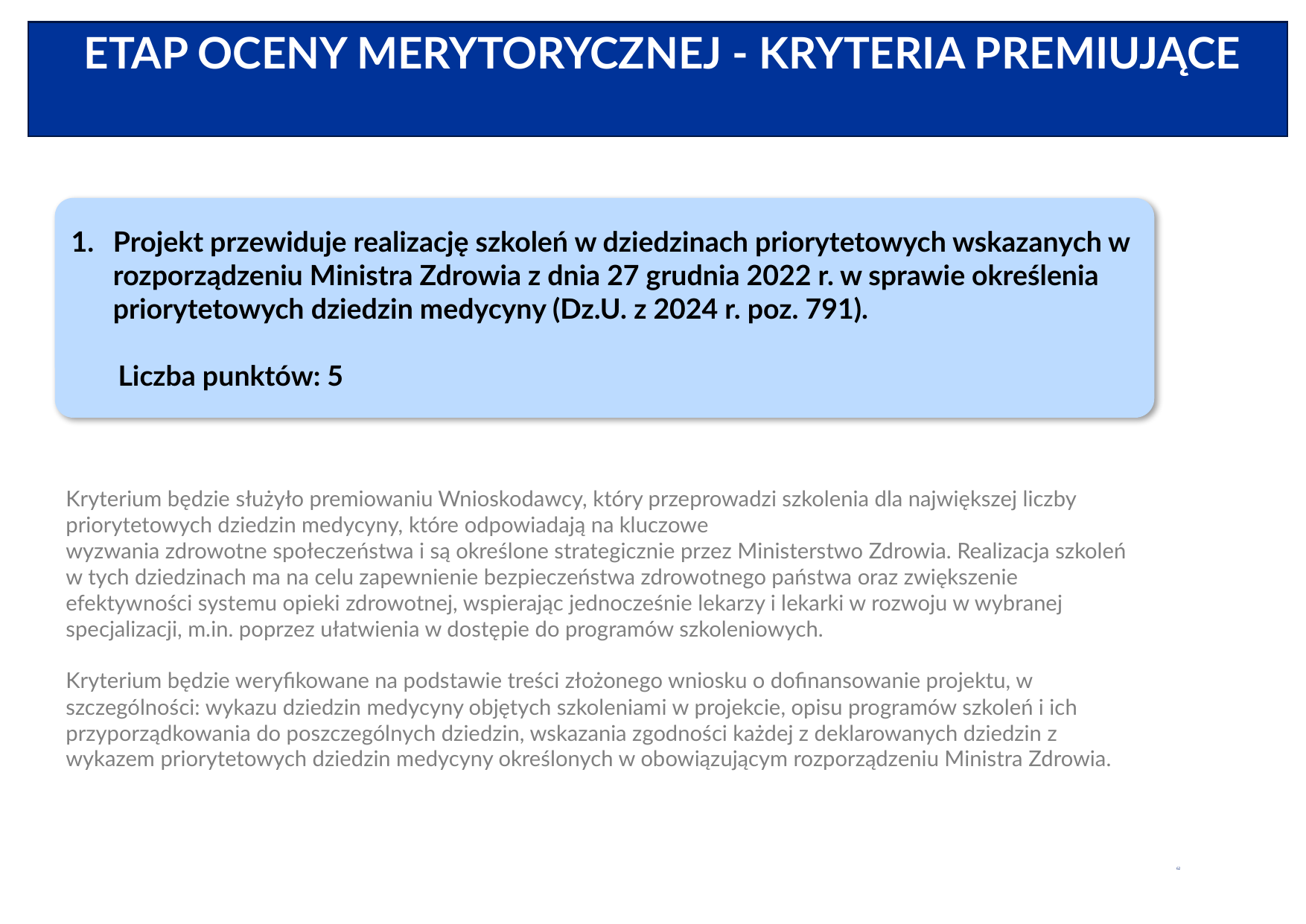

Projekt przewiduje realizację szkoleń w dziedzinach priorytetowych wskazanych w rozporządzeniu Ministra Zdrowia z dnia 27 grudnia 2022 r. w sprawie określenia priorytetowych dziedzin medycyny (Dz.U. z 2024 r. poz. 791).

       Liczba punktów: 5
ETAP OCENY MERYTORYCZNEJ - KRYTERIA PREMIUJĄCE
Kryterium będzie służyło premiowaniu Wnioskodawcy, który przeprowadzi szkolenia dla największej liczby priorytetowych dziedzin medycyny, które odpowiadają na kluczowe
wyzwania zdrowotne społeczeństwa i są określone strategicznie przez Ministerstwo Zdrowia. Realizacja szkoleń w tych dziedzinach ma na celu zapewnienie bezpieczeństwa zdrowotnego państwa oraz zwiększenie efektywności systemu opieki zdrowotnej, wspierając jednocześnie lekarzy i lekarki w rozwoju w wybranej specjalizacji, m.in. poprzez ułatwienia w dostępie do programów szkoleniowych.

Kryterium będzie weryfikowane na podstawie treści złożonego wniosku o dofinansowanie projektu, w szczególności: wykazu dziedzin medycyny objętych szkoleniami w projekcie, opisu programów szkoleń i ich przyporządkowania do poszczególnych dziedzin, wskazania zgodności każdej z deklarowanych dziedzin z wykazem priorytetowych dziedzin medycyny określonych w obowiązującym rozporządzeniu Ministra Zdrowia.
62